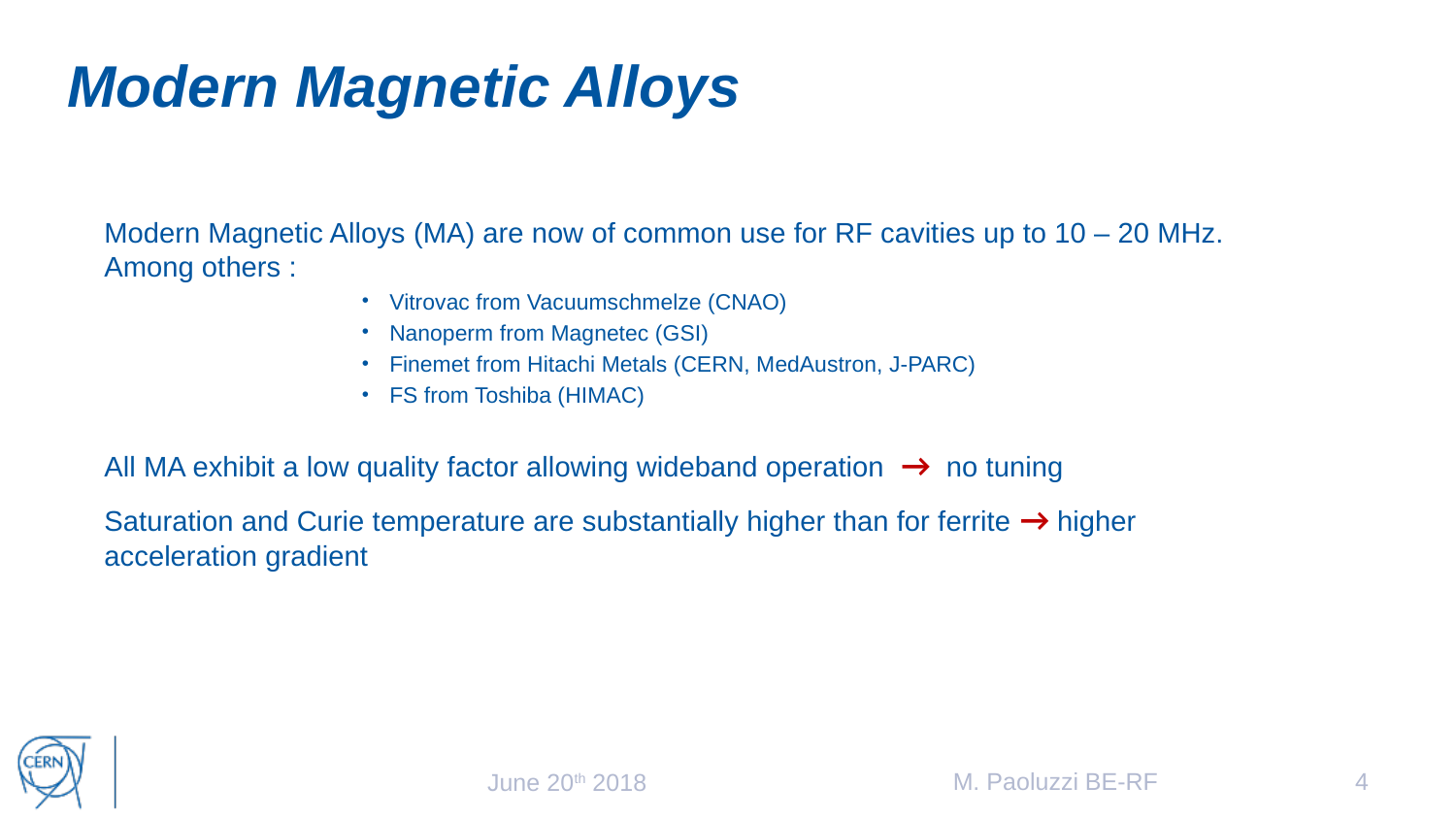

# Modern Magnetic Alloys
Modern Magnetic Alloys (MA) are now of common use for RF cavities up to 10 – 20 MHz. Among others :
Vitrovac from Vacuumschmelze (CNAO)
Nanoperm from Magnetec (GSI)
Finemet from Hitachi Metals (CERN, MedAustron, J-PARC)
FS from Toshiba (HIMAC)

All MA exhibit a low quality factor allowing wideband operation  →  no tuning

Saturation and Curie temperature are substantially higher than for ferrite → higher acceleration gradient
M. Paoluzzi BE-RF
4
June 20th 2018